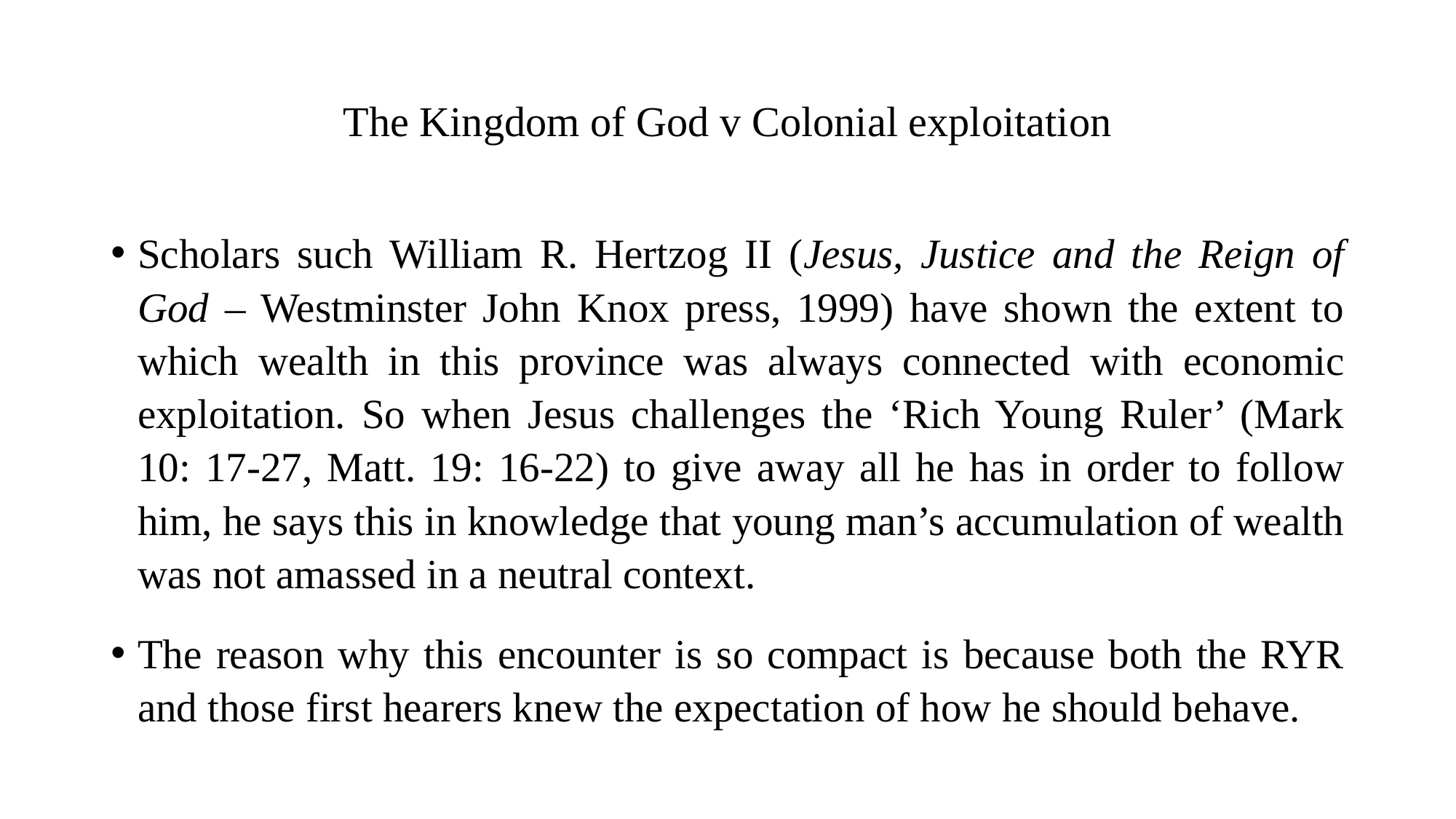

# The Kingdom of God v Colonial exploitation
Scholars such William R. Hertzog II (Jesus, Justice and the Reign of God – Westminster John Knox press, 1999) have shown the extent to which wealth in this province was always connected with economic exploitation. So when Jesus challenges the ‘Rich Young Ruler’ (Mark 10: 17-27, Matt. 19: 16-22) to give away all he has in order to follow him, he says this in knowledge that young man’s accumulation of wealth was not amassed in a neutral context.
The reason why this encounter is so compact is because both the RYR and those first hearers knew the expectation of how he should behave.